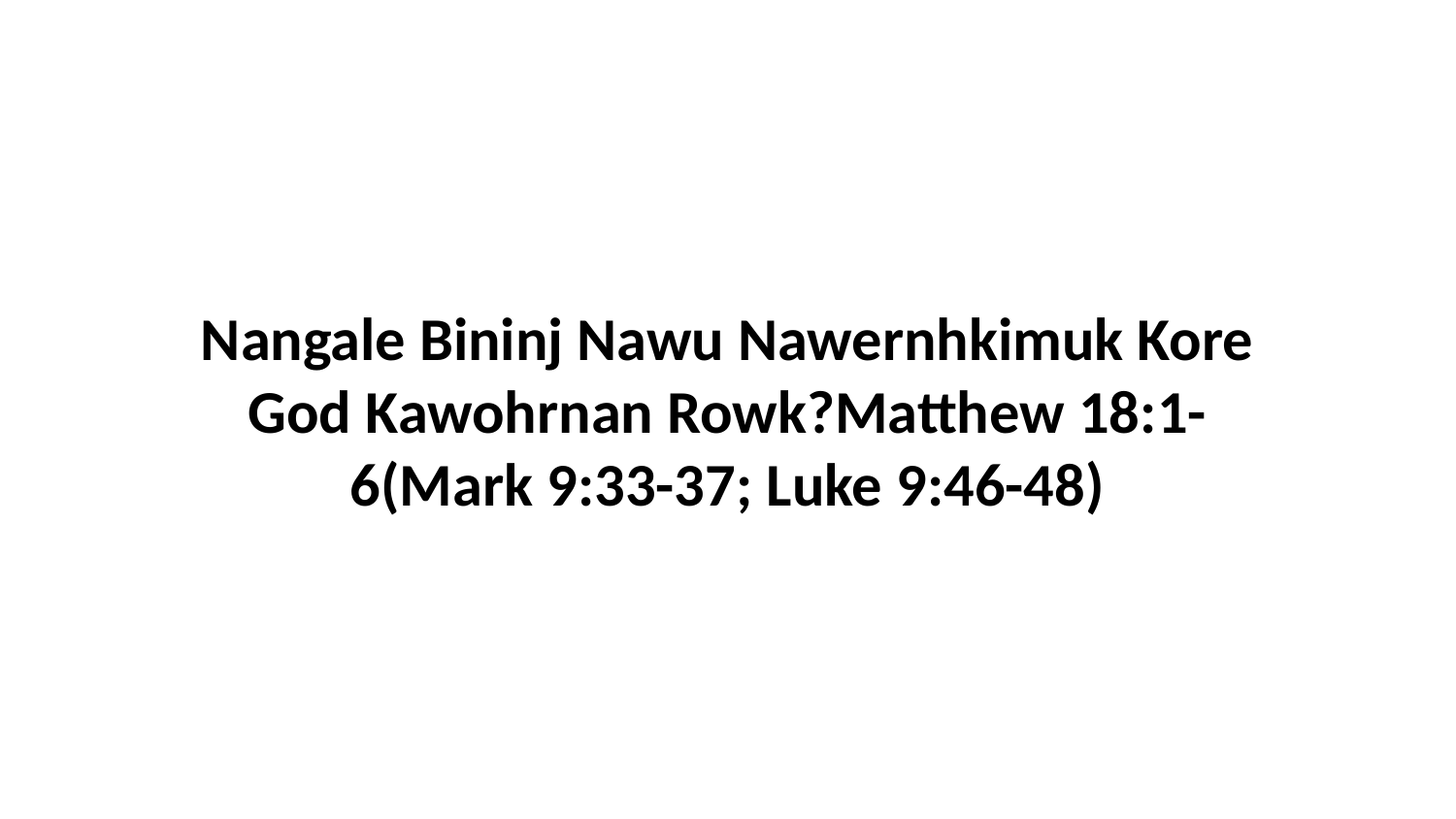

Nangale Bininj Nawu Nawernhkimuk Kore God Kawohrnan Rowk?Matthew 18:1-6(Mark 9:33-37; Luke 9:46-48)